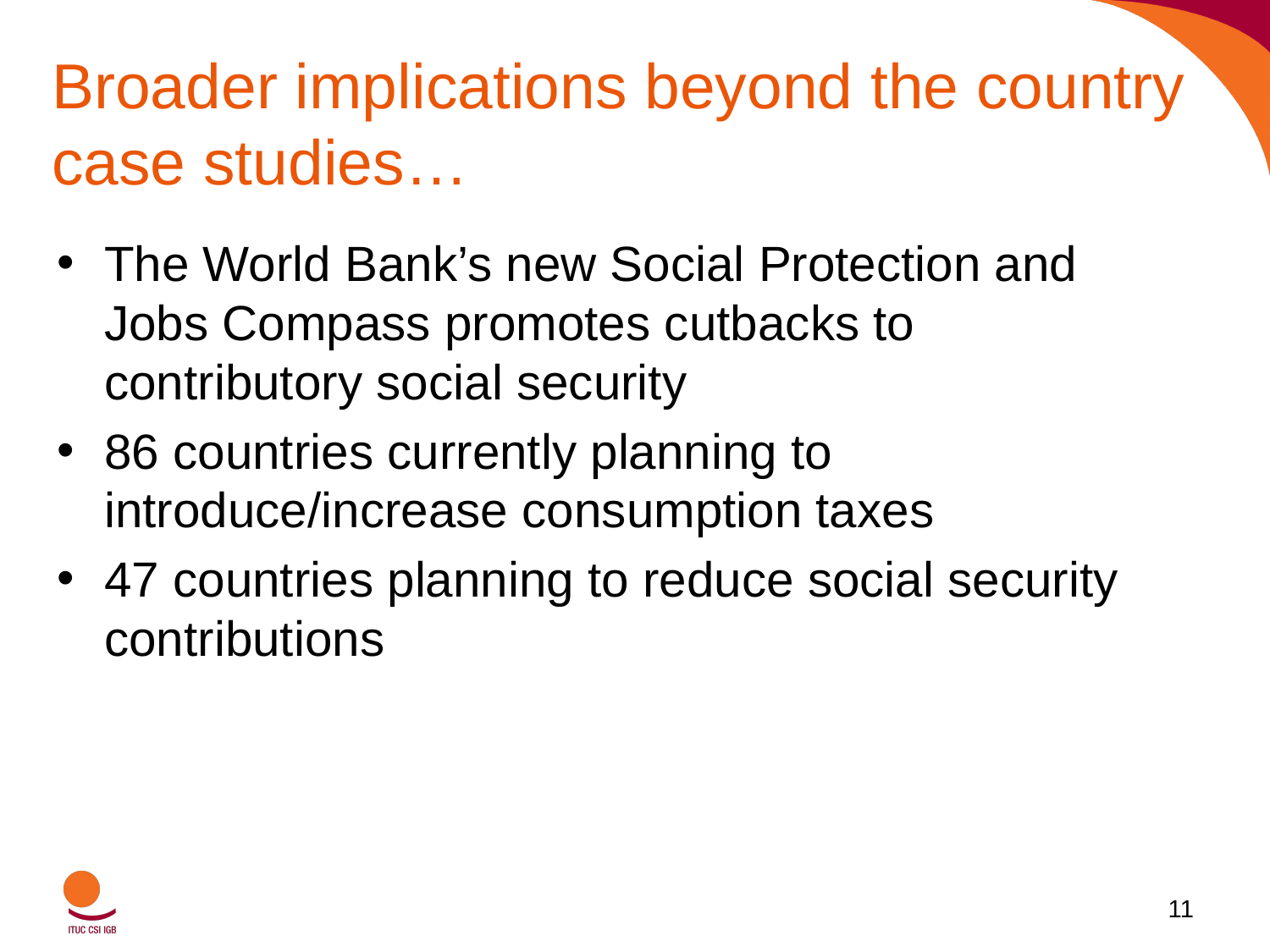

# Broader implications beyond the country case studies…
The World Bank’s new Social Protection and Jobs Compass promotes cutbacks to contributory social security
86 countries currently planning to introduce/increase consumption taxes
47 countries planning to reduce social security contributions

11